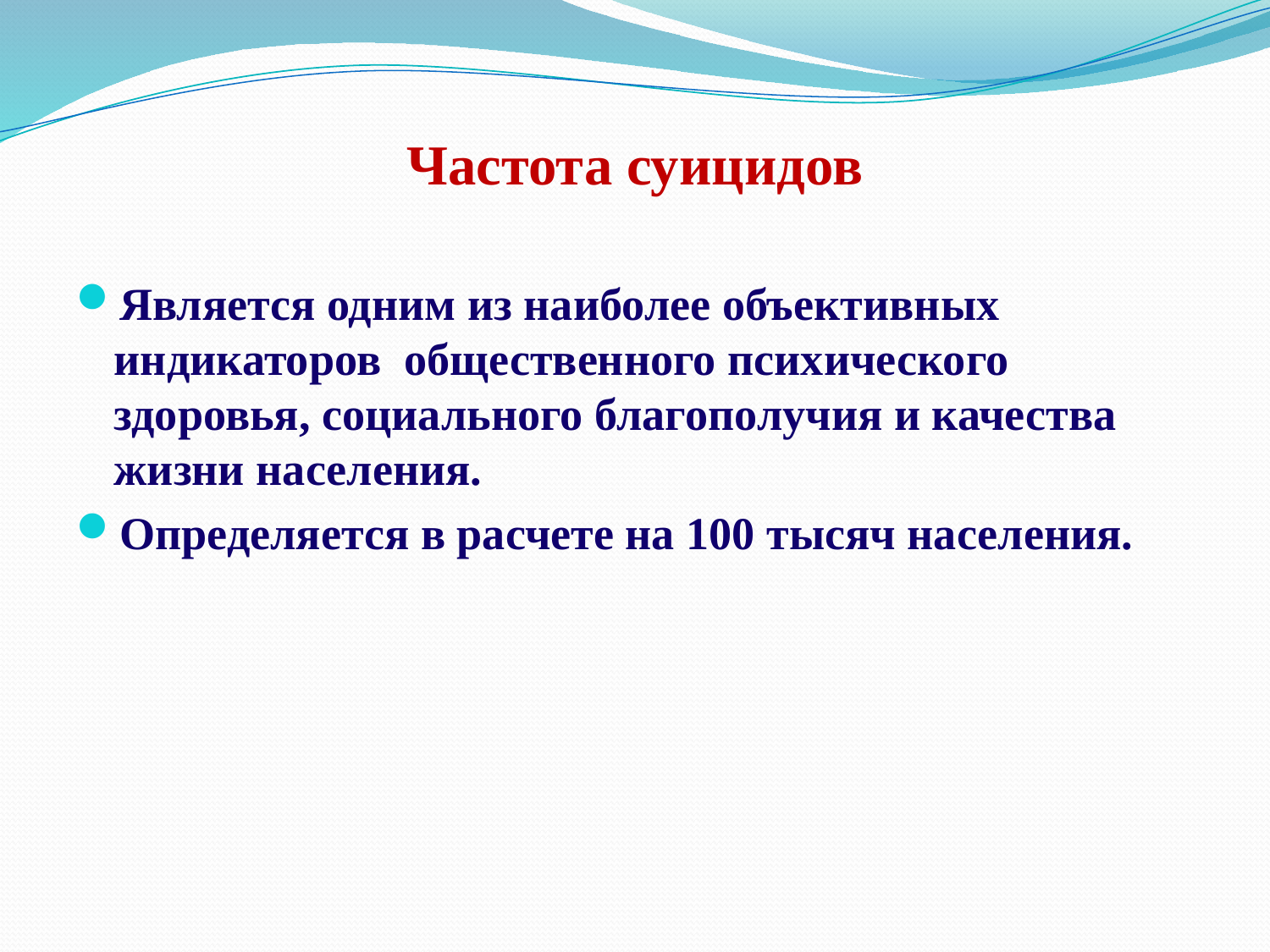

# Частота суицидов
Является одним из наиболее объективных индикаторов  общественного психического здоровья, социального благополучия и качества жизни населения.
Определяется в расчете на 100 тысяч населения.